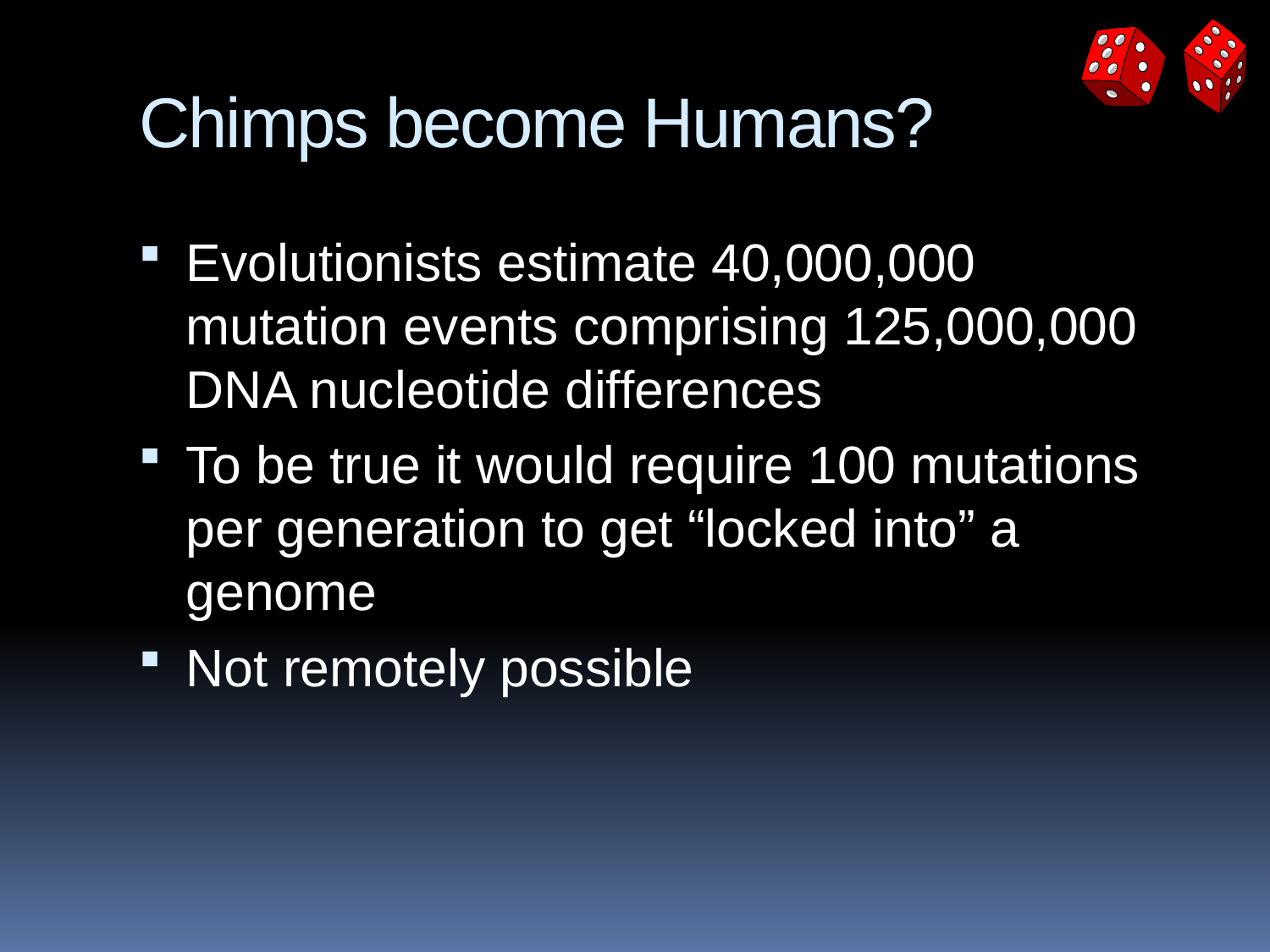

# Chimps become Humans?
Evolutionists estimate 40,000,000 mutation events comprising 125,000,000 DNA nucleotide differences
To be true it would require 100 mutations per generation to get “locked into” a genome
Not remotely possible